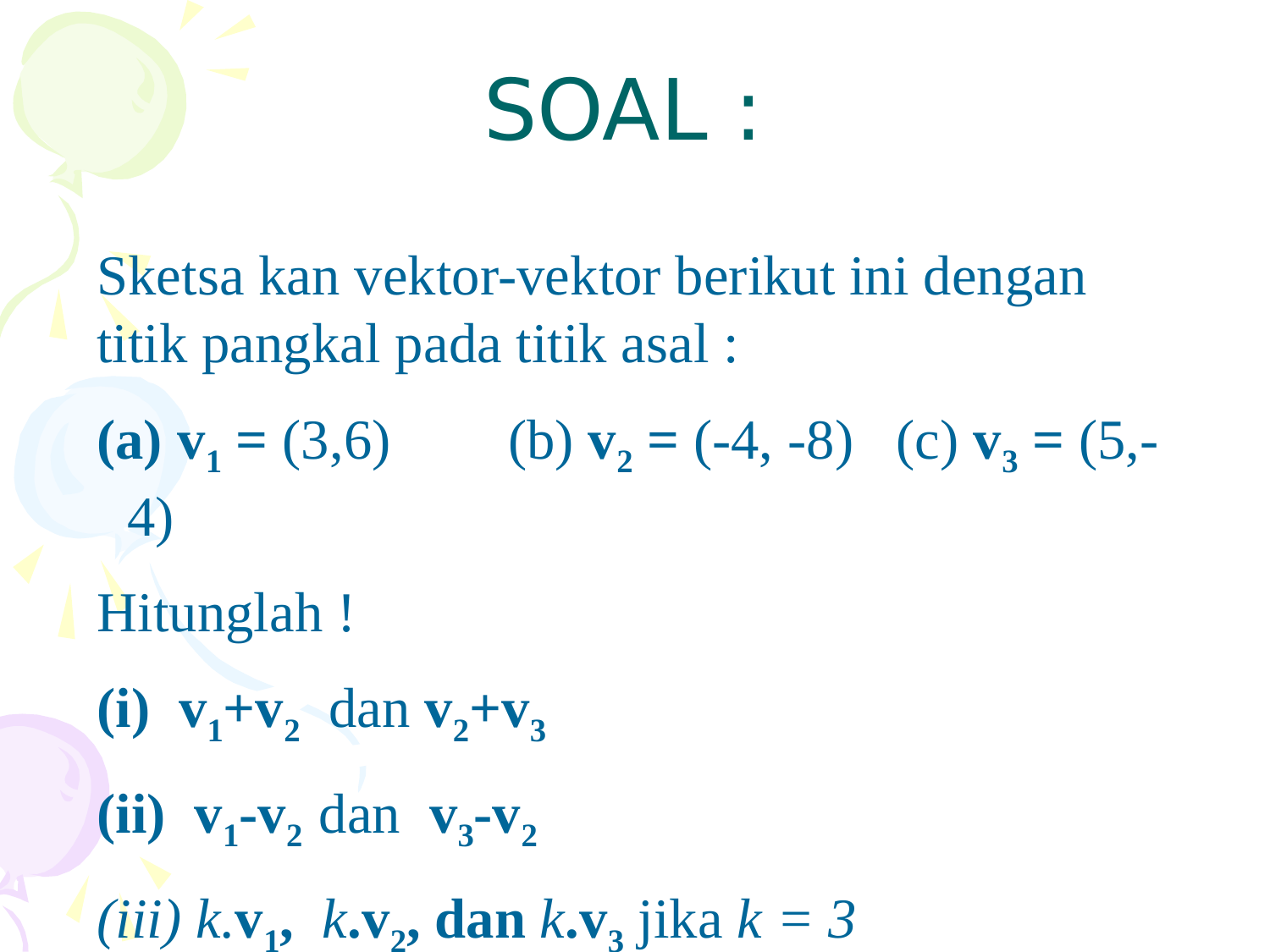

# SOAL :
Sketsa kan vektor-vektor berikut ini dengan  titik pangkal pada titik asal :
 v1 = (3,6)	(b) v2 = (-4, -8)   (c) v3 = (5,-4)
Hitunglah !
  v1+v2  dan v2+v3
  v1-v2  dan  v3-v2
 k.v1,  k.v2, dan k.v3 jika k = 3